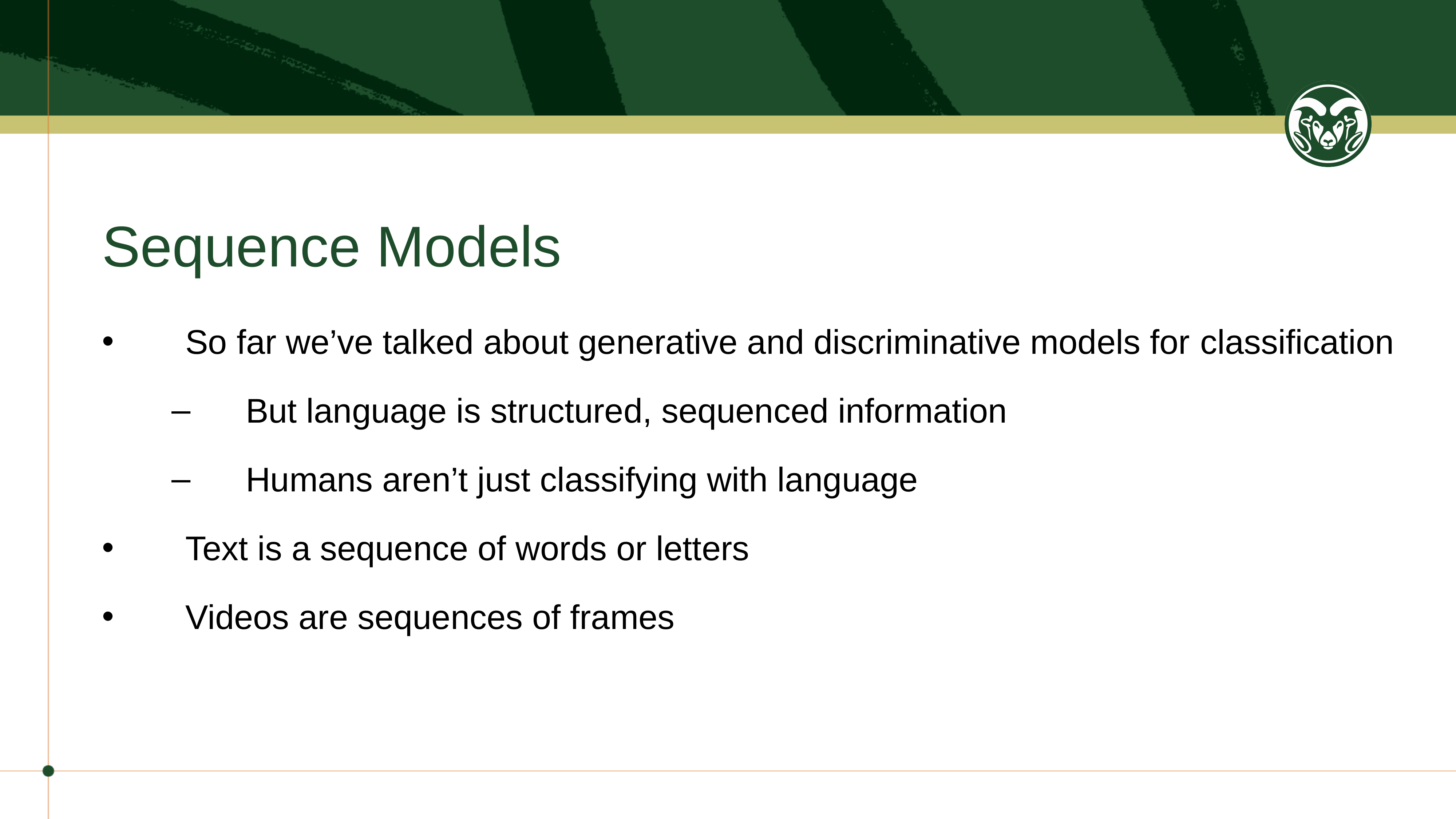

# Sequence Models
So far we’ve talked about generative and discriminative models for classification
But language is structured, sequenced information
Humans aren’t just classifying with language
Text is a sequence of words or letters
Videos are sequences of frames